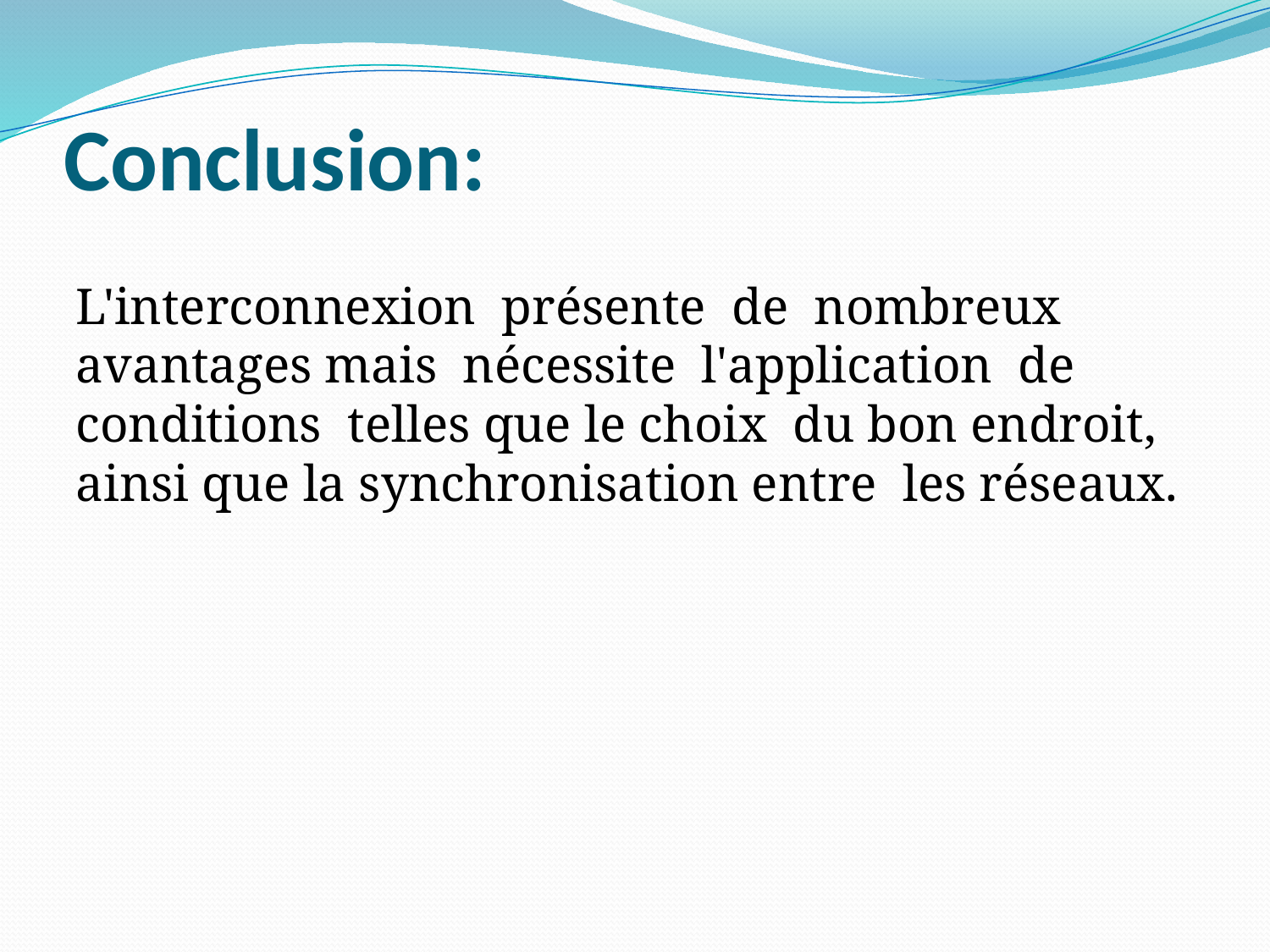

# Conclusion:
L'interconnexion  présente  de  nombreux  avantages mais  nécessite  l'application  de  conditions  telles que le choix  du bon endroit, ainsi que la synchronisation entre  les réseaux.